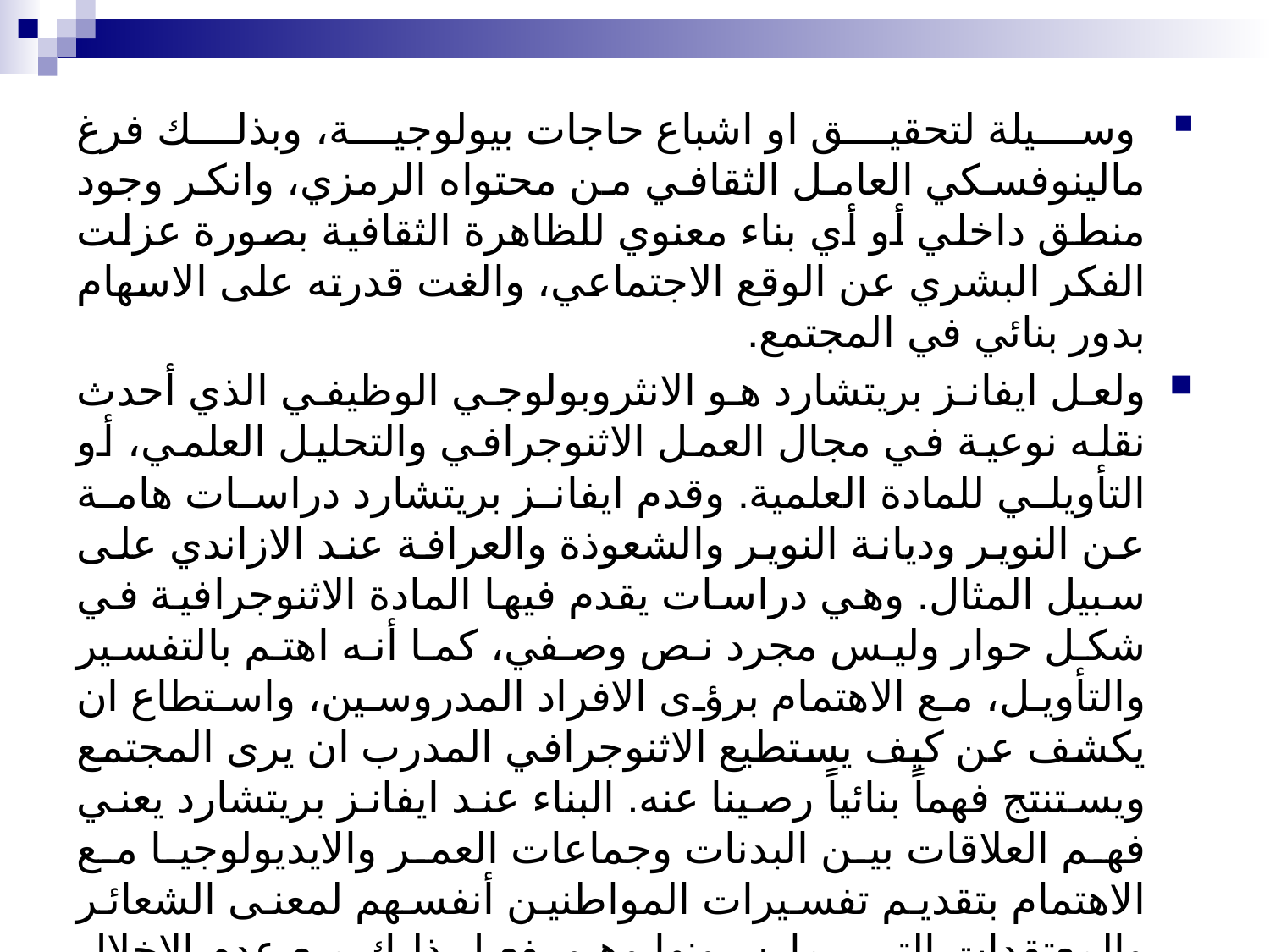

وسيلة لتحقيق او اشباع حاجات بيولوجية، وبذلك فرغ مالينوفسكي العامل الثقافي من محتواه الرمزي، وانكر وجود منطق داخلي أو أي بناء معنوي للظاهرة الثقافية بصورة عزلت الفكر البشري عن الوقع الاجتماعي، والغت قدرته على الاسهام بدور بنائي في المجتمع.
ولعل ايفانز بريتشارد هو الانثروبولوجي الوظيفي الذي أحدث نقله نوعية في مجال العمل الاثنوجرافي والتحليل العلمي، أو التأويلي للمادة العلمية. وقدم ايفانز بريتشارد دراسات هامة عن النوير وديانة النوير والشعوذة والعرافة عند الازاندي على سبيل المثال. وهي دراسات يقدم فيها المادة الاثنوجرافية في شكل حوار وليس مجرد نص وصفي، كما أنه اهتم بالتفسير والتأويل، مع الاهتمام برؤى الافراد المدروسين، واستطاع ان يكشف عن كيف يستطيع الاثنوجرافي المدرب ان يرى المجتمع ويستنتج فهماً بنائياً رصينا عنه. البناء عند ايفانز بريتشارد يعني فهم العلاقات بين البدنات وجماعات العمر والايديولوجيا مع الاهتمام بتقديم تفسيرات المواطنين أنفسهم لمعنى الشعائر والمعتقدات التي يمارسونها وهو يفعل ذلك مع عدم الاخلال بمفهوم الوظيفية، إذا يؤكد على تداخل وتساند الانساق الاقتصادية والسياسية والدينية المؤلفة للبناء الاجتماعي.